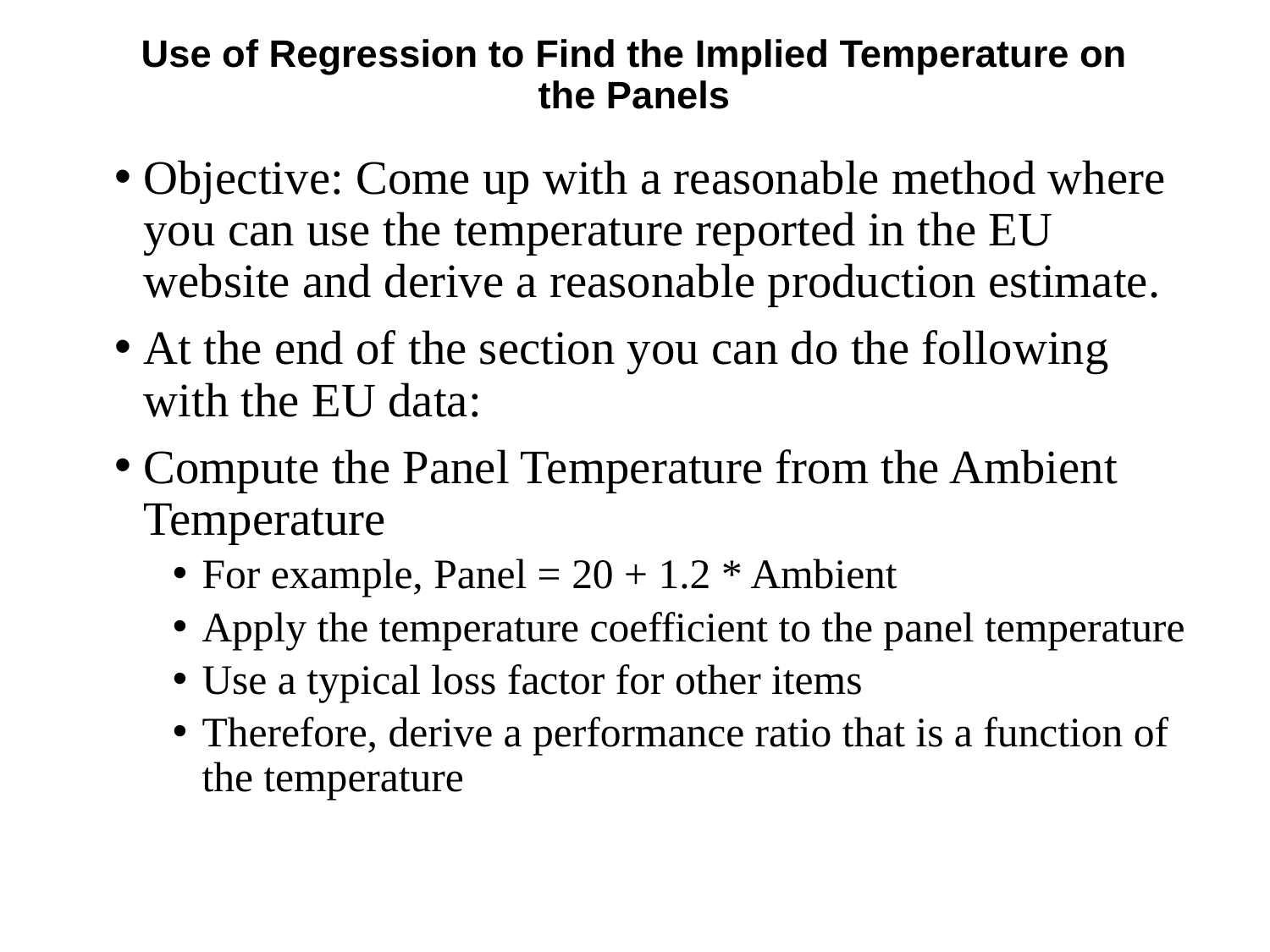

# Use of Regression to Find the Implied Temperature on the Panels
Objective: Come up with a reasonable method where you can use the temperature reported in the EU website and derive a reasonable production estimate.
At the end of the section you can do the following with the EU data:
Compute the Panel Temperature from the Ambient Temperature
For example, Panel = 20 + 1.2 * Ambient
Apply the temperature coefficient to the panel temperature
Use a typical loss factor for other items
Therefore, derive a performance ratio that is a function of the temperature